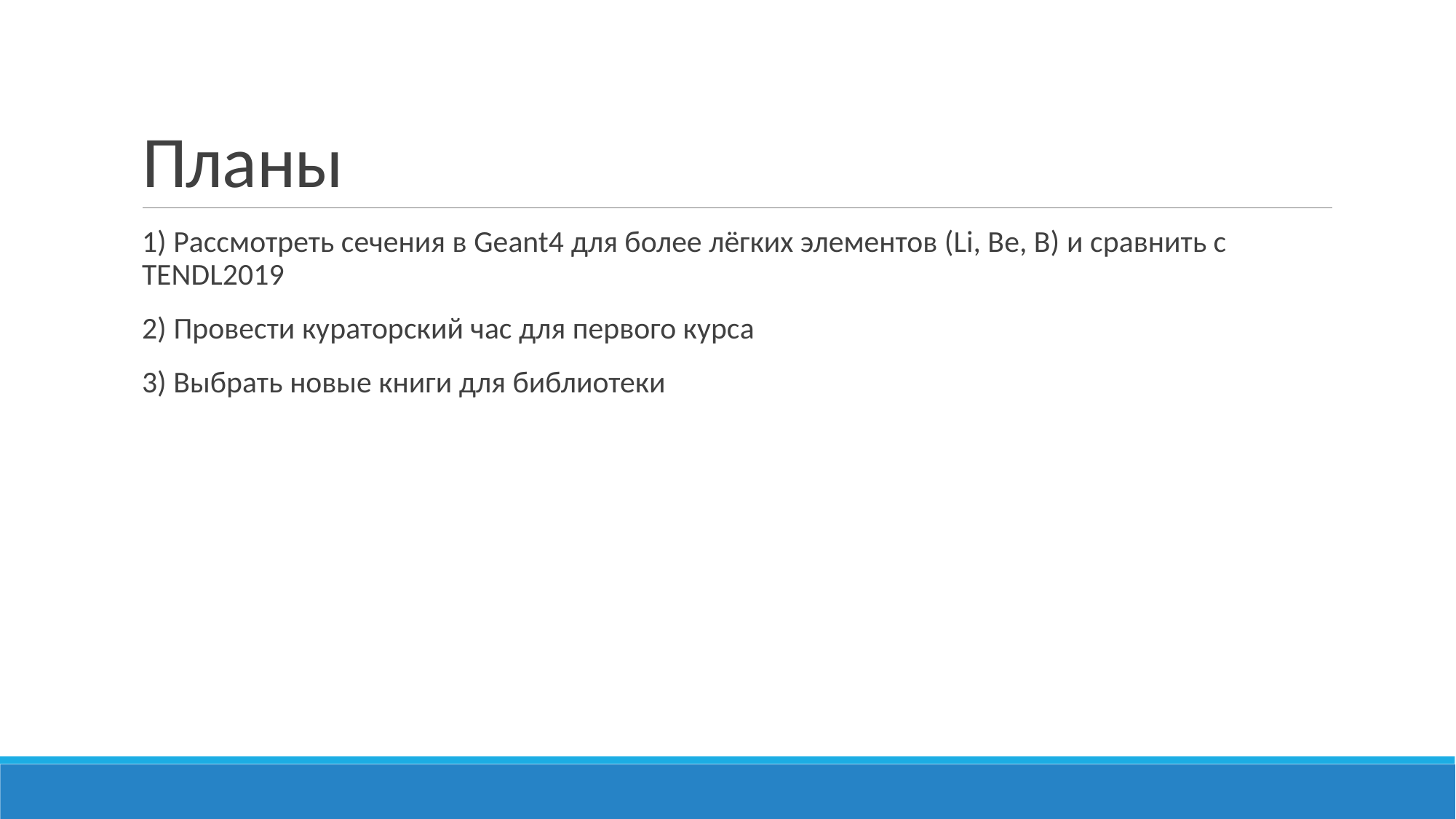

# Планы
1) Рассмотреть сечения в Geant4 для более лёгких элементов (Li, Be, B) и сравнить с TENDL2019
2) Провести кураторский час для первого курса
3) Выбрать новые книги для библиотеки